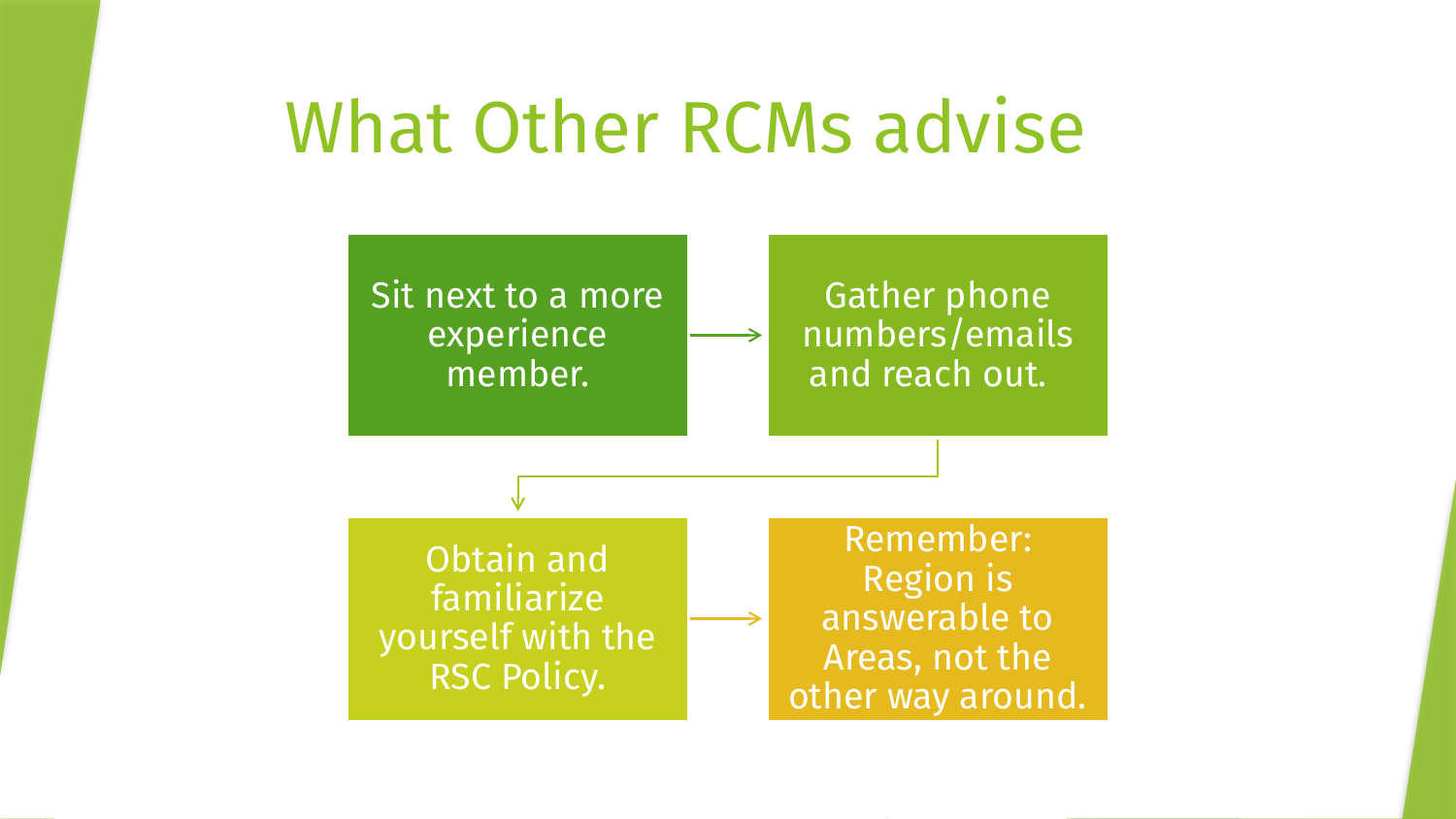

# What Other RCMs advise

Sit next to a more experience member.

Gather phone numbers/emails and reach out.

Obtain and familiarize yourself with the RSC Policy.
Remember: Region is answerable to Areas, not the other way around.